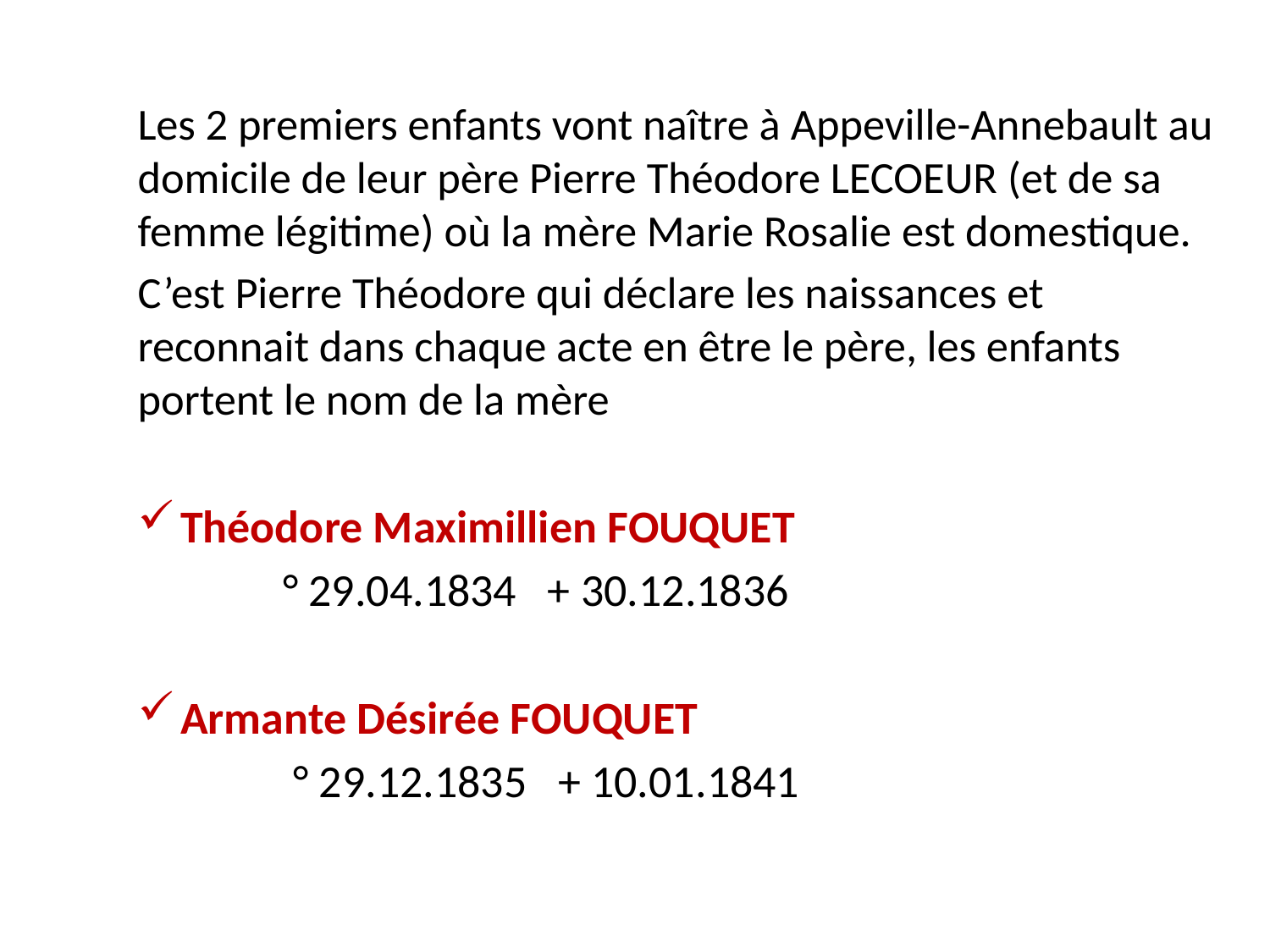

Les 2 premiers enfants vont naître à Appeville-Annebault au domicile de leur père Pierre Théodore LECOEUR (et de sa femme légitime) où la mère Marie Rosalie est domestique.
C’est Pierre Théodore qui déclare les naissances et reconnait dans chaque acte en être le père, les enfants portent le nom de la mère

Théodore Maximillien FOUQUET
              ° 29.04.1834   + 30.12.1836

Armante Désirée FOUQUET
               ° 29.12.1835   + 10.01.1841